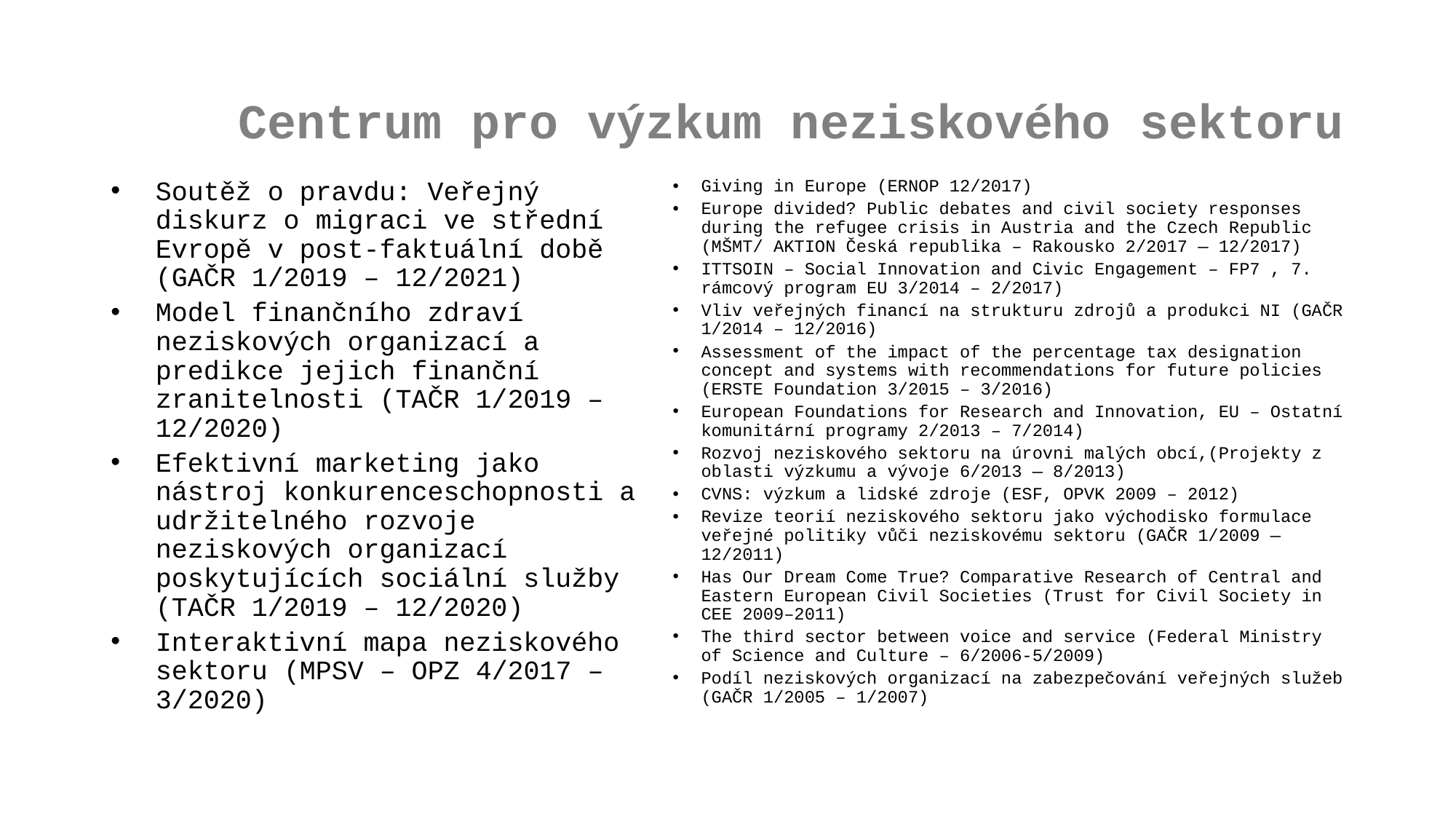

# Centrum pro výzkum neziskového sektoru
Soutěž o pravdu: Veřejný diskurz o migraci ve střední Evropě v post-faktuální době (GAČR 1/2019 – 12/2021)
Model finančního zdraví neziskových organizací a predikce jejich finanční zranitelnosti (TAČR 1/2019 – 12/2020)
Efektivní marketing jako nástroj konkurenceschopnosti a udržitelného rozvoje neziskových organizací poskytujících sociální služby (TAČR 1/2019 – 12/2020)
Interaktivní mapa neziskového sektoru﻿ (MPSV – OPZ 4/2017 – 3/2020)

Giving in Europe (ERNOP 12/2017)
Europe divided? Public debates and civil society responses during the refugee crisis in Austria and the Czech Republic (MŠMT/ AKTION Česká republika – Rakousko 2/2017 — 12/2017)
ITTSOIN – Social Innovation and Civic Engagement – FP7 , 7. rámcový program EU 3/2014 – 2/2017)
Vliv veřejných financí na strukturu zdrojů a produkci NI (GAČR 1/2014 – 12/2016)
Assessment of the impact of the percentage tax designation concept and systems with recommendations for future policies (ERSTE Foundation 3/2015 – 3/2016)
European Foundations for Research and Innovation, EU – Ostatní komunitární programy 2/2013 – 7/2014)
Rozvoj neziskového sektoru na úrovni malých obcí,(Projekty z oblasti výzkumu a vývoje 6/2013 — 8/2013)
CVNS: výzkum a lidské zdroje (ESF, OPVK 2009 – 2012)
Revize teorií neziskového sektoru jako východisko formulace veřejné politiky vůči neziskovému sektoru (GAČR 1/2009 — 12/2011)
Has Our Dream Come True? Comparative Research of Central and Eastern European Civil Societies (Trust for Civil Society in CEE 2009–2011)
The third sector between voice and service (Federal Ministry of Science and Culture – 6/2006-5/2009)
Podíl neziskových organizací na zabezpečování veřejných služeb (GAČR 1/2005 – 1/2007)